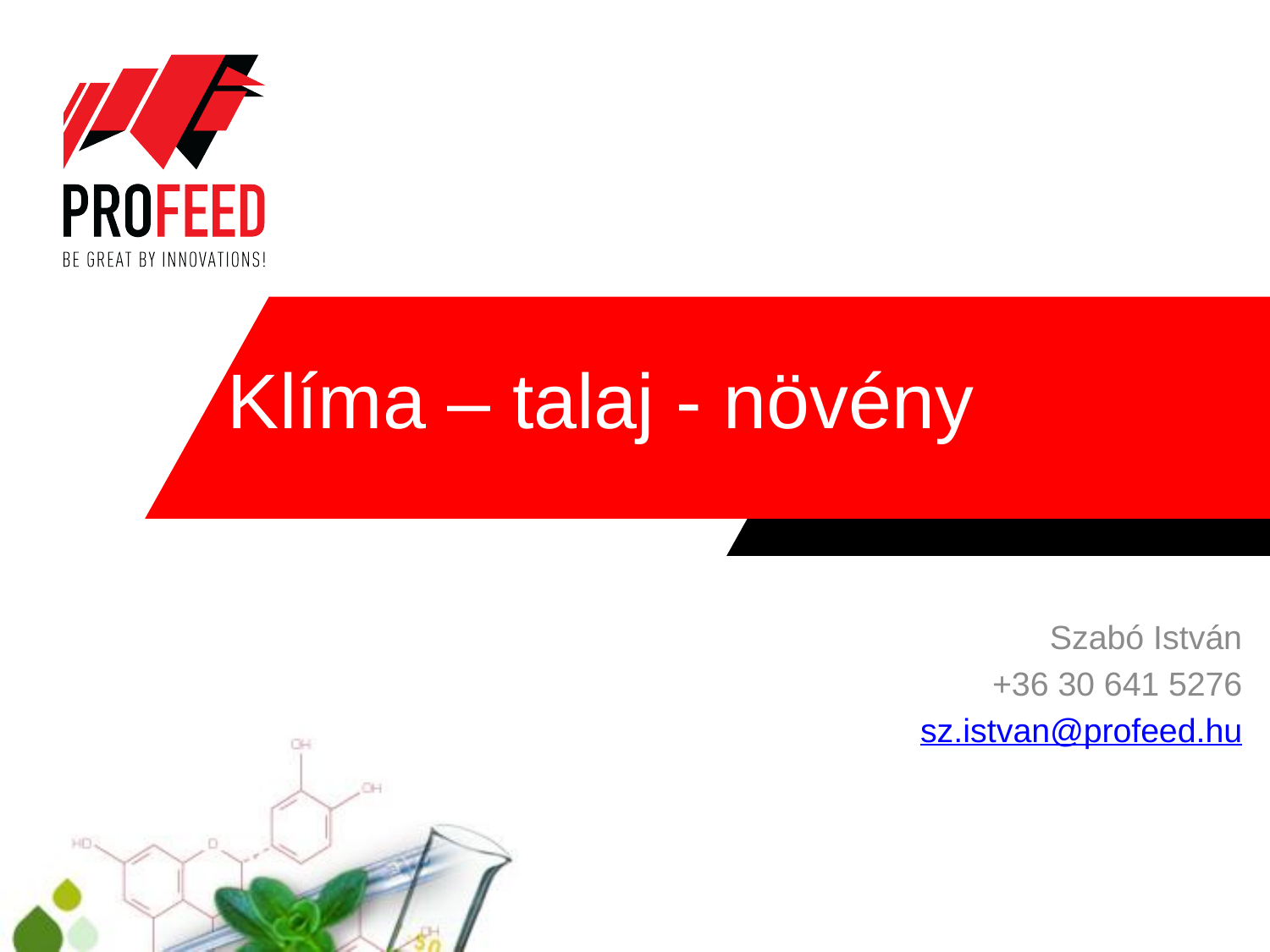

# Klíma – talaj - növény
Szabó István
+36 30 641 5276
sz.istvan@profeed.hu